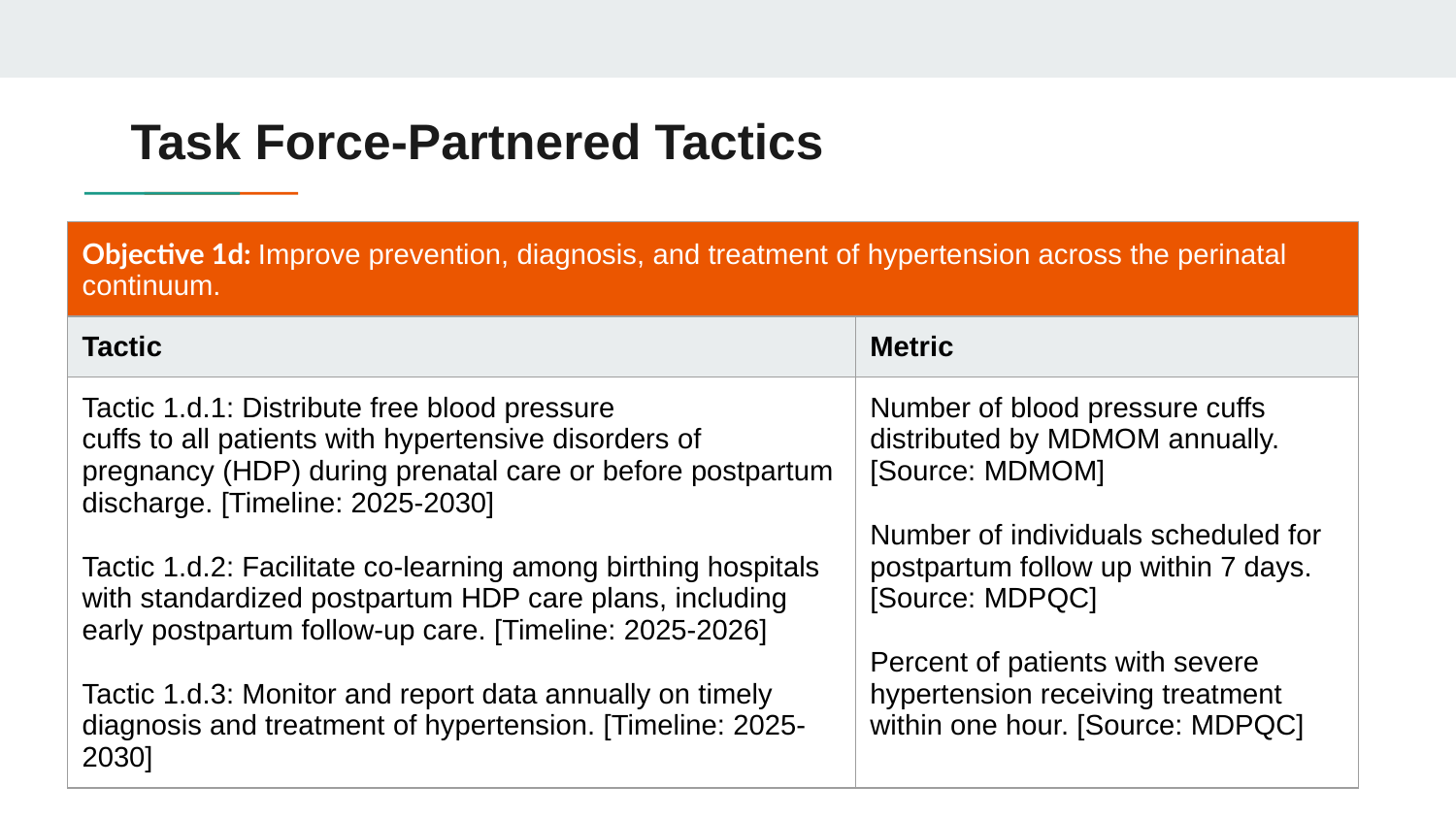

# Task Force-Partnered Tactics
| Objective 1d: Improve prevention, diagnosis, and treatment of hypertension across the perinatal continuum. |  |
| --- | --- |
| Tactic | Metric |
| Tactic 1.d.1: Distribute free blood pressure cuffs to all patients with hypertensive disorders of pregnancy (HDP) during prenatal care or before postpartum discharge. [Timeline: 2025-2030] Tactic 1.d.2: Facilitate co-learning among birthing hospitals with standardized postpartum HDP care plans, including early postpartum follow-up care. [Timeline: 2025-2026] Tactic 1.d.3: Monitor and report data annually on timely diagnosis and treatment of hypertension. [Timeline: 2025-2030] | Number of blood pressure cuffs distributed by MDMOM annually. [Source: MDMOM] Number of individuals scheduled for postpartum follow up within 7 days. [Source: MDPQC] Percent of patients with severe hypertension receiving treatment within one hour. [Source: MDPQC] |